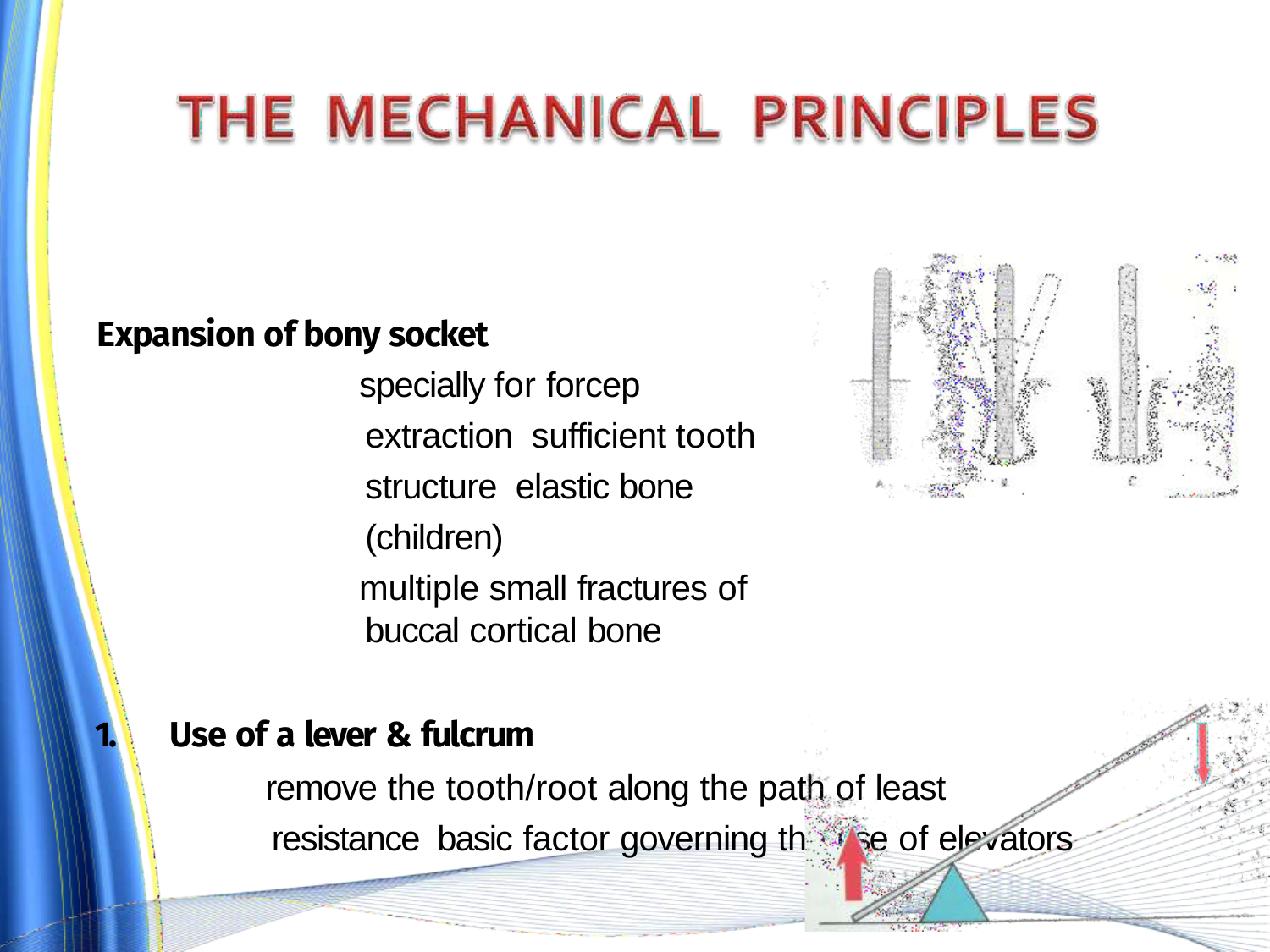

Expansion of bony socket
specially for forcep extraction  sufficient tooth structure  elastic bone (children)
multiple small fractures of buccal cortical bone

1.	Use of a lever & fulcrum
remove the tooth/root along the path of least resistance  basic factor governing the use of elevators